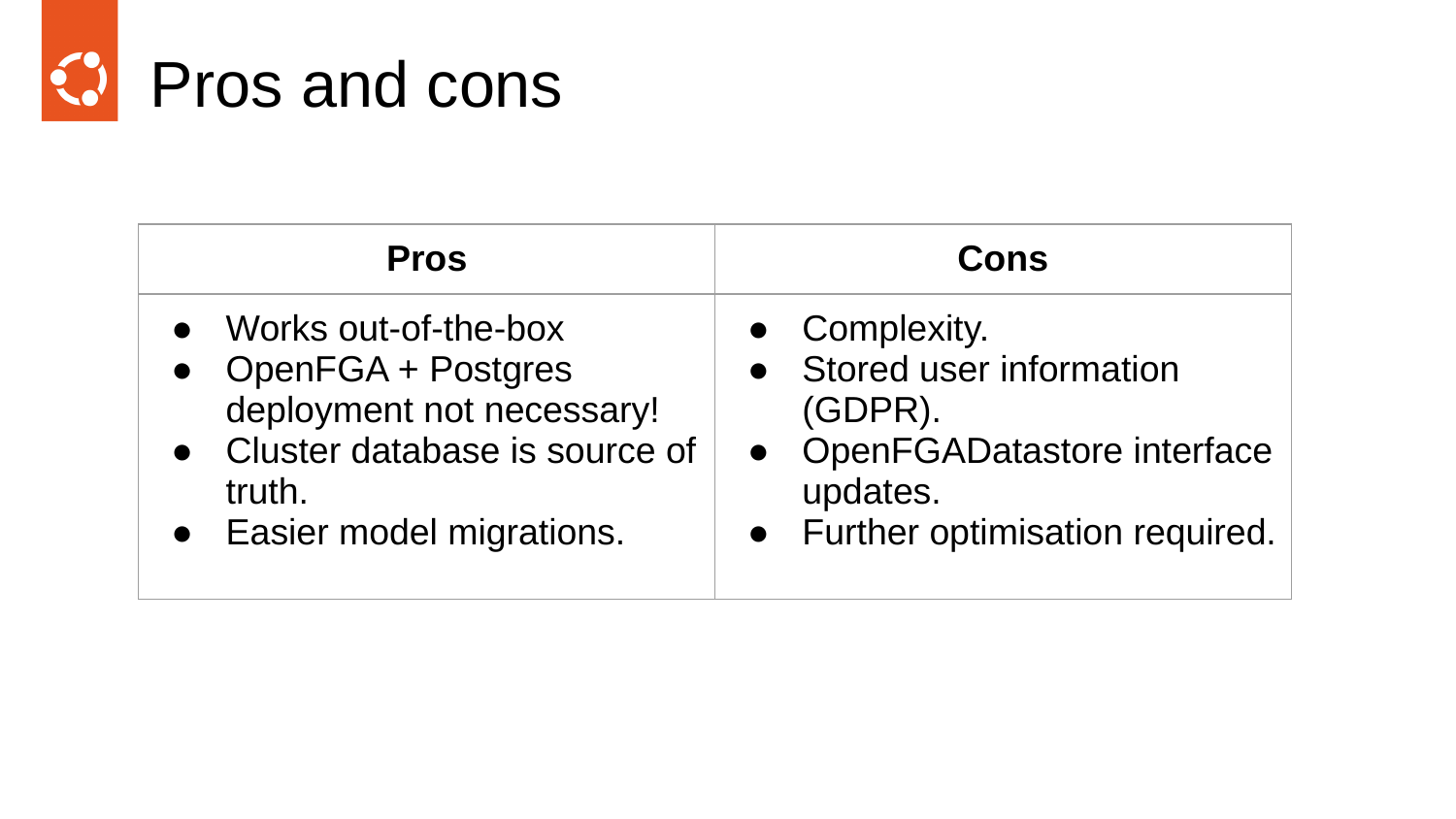

# Pros and cons

| Pros | Cons |
| --- | --- |
| Works out-of-the-box OpenFGA + Postgres deployment not necessary! Cluster database is source of truth. Easier model migrations. | Complexity. Stored user information (GDPR). OpenFGADatastore interface updates. Further optimisation required. |